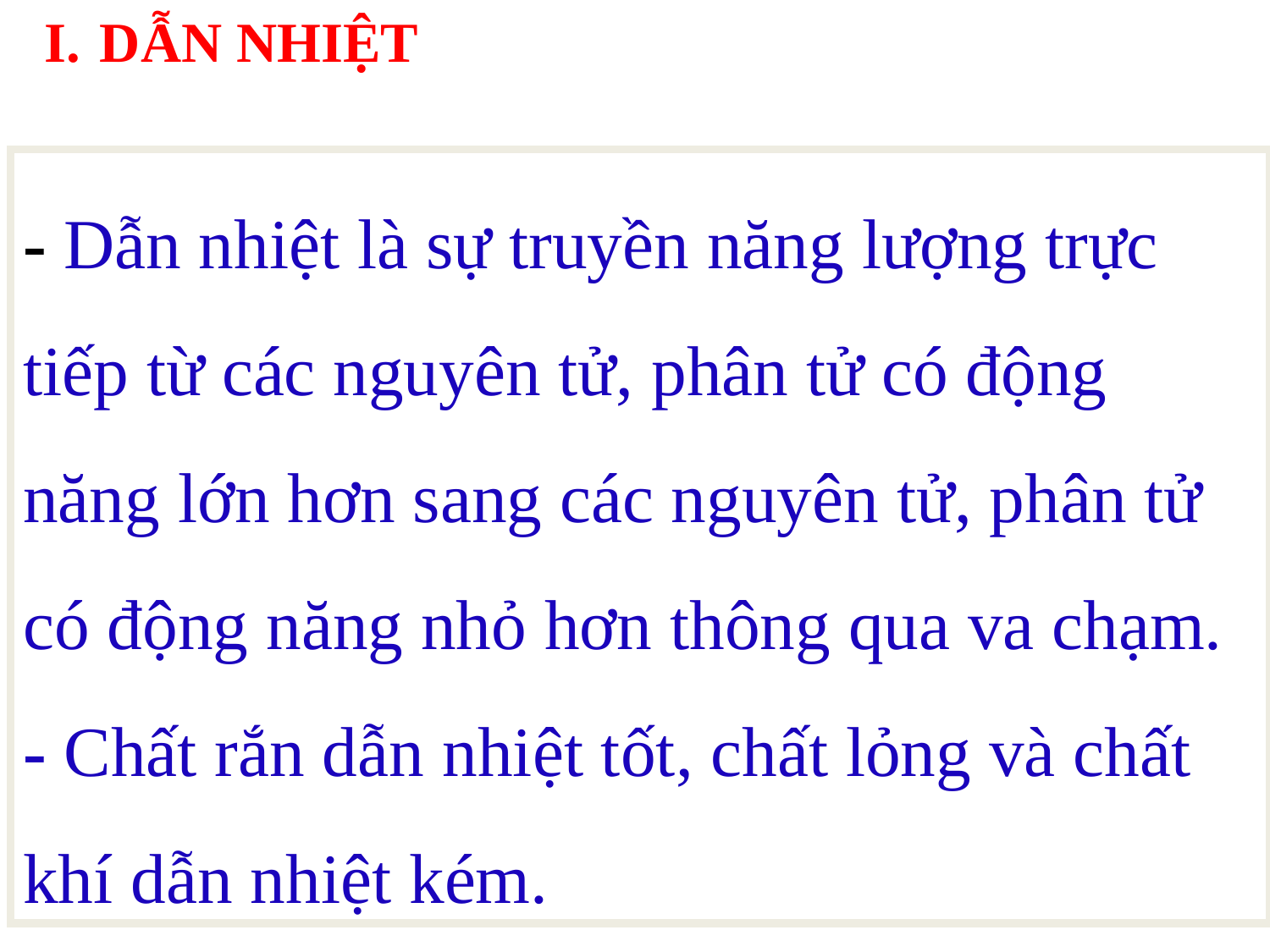

DẪN NHIỆT
- Dẫn nhiệt là sự truyền năng lượng trực tiếp từ các nguyên tử, phân tử có động năng lớn hơn sang các nguyên tử, phân tử có động năng nhỏ hơn thông qua va chạm.
- Chất rắn dẫn nhiệt tốt, chất lỏng và chất khí dẫn nhiệt kém.